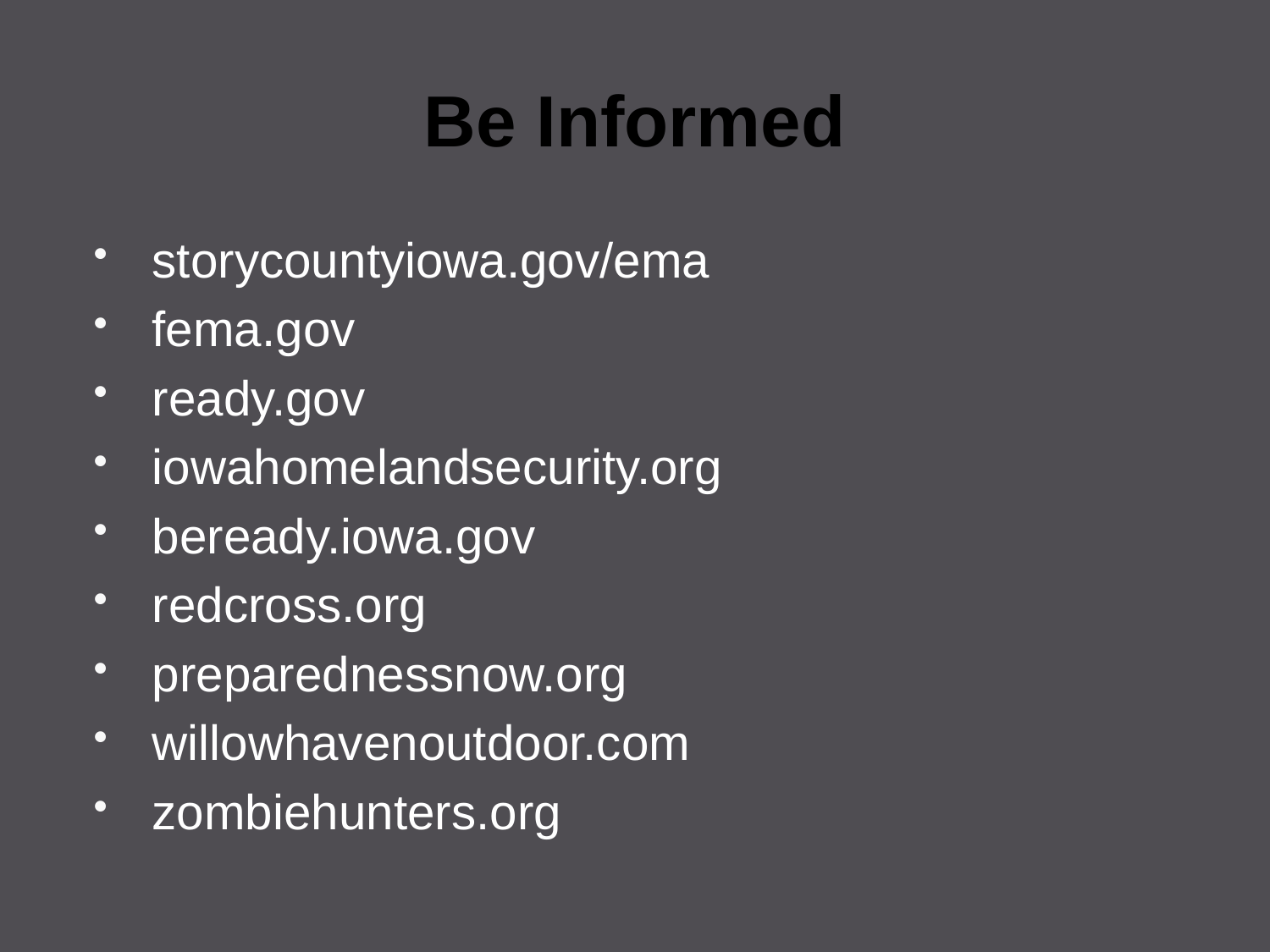

# Be Informed
storycountyiowa.gov/ema
fema.gov
ready.gov
iowahomelandsecurity.org
beready.iowa.gov
redcross.org
preparednessnow.org
willowhavenoutdoor.com
zombiehunters.org